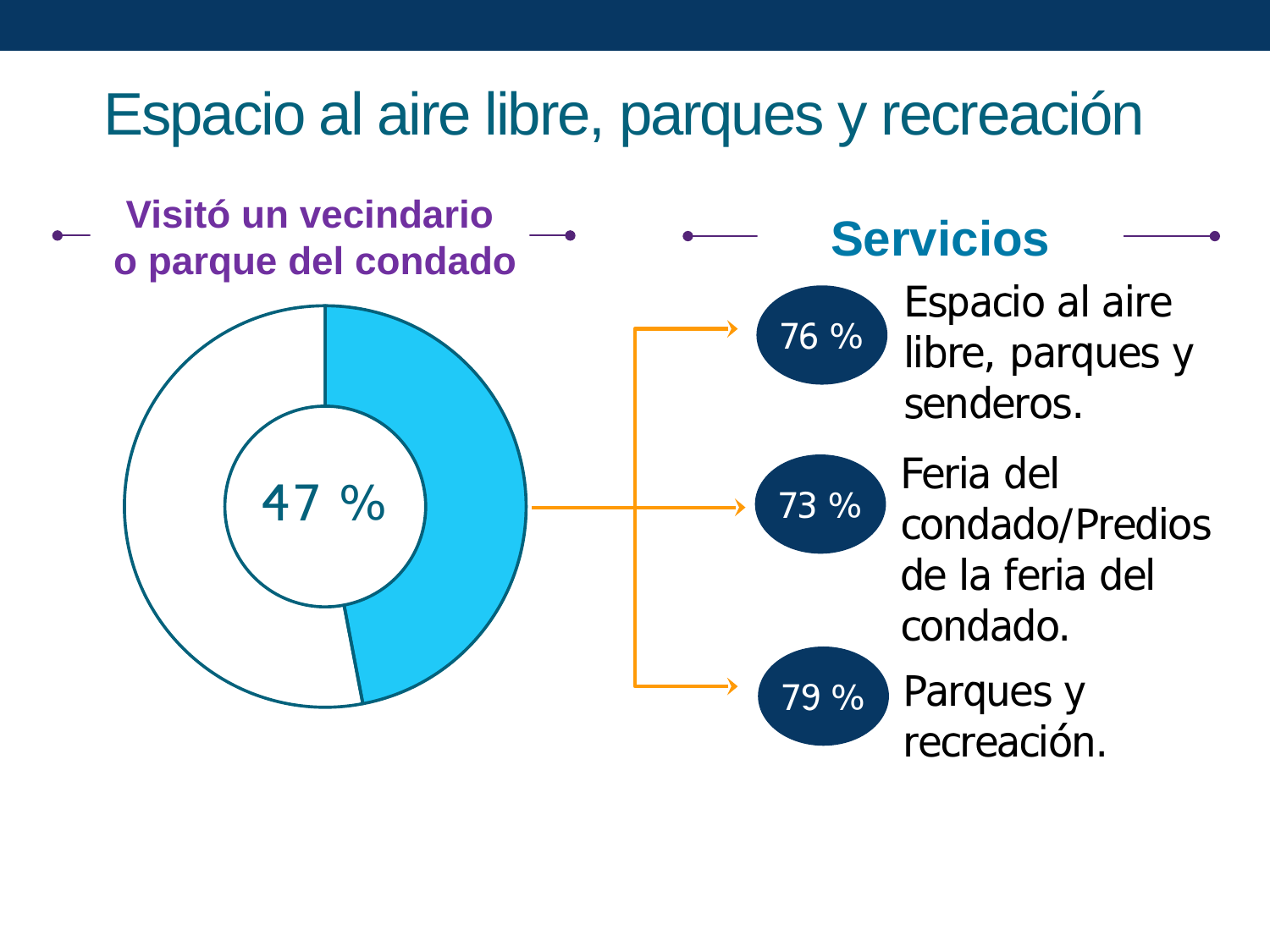

# Espacio al aire libre, parques y recreación
Visitó un vecindario
 o parque del condado
Servicios
Espacio al aire libre, parques y senderos.
76 %

### Chart

| Category | Column1 |
|---|---|
| Excellent or good | 0.47 |
Feria del condado/Predios de la feria del condado.
73 %
47 %
79 %
Parques y recreación.